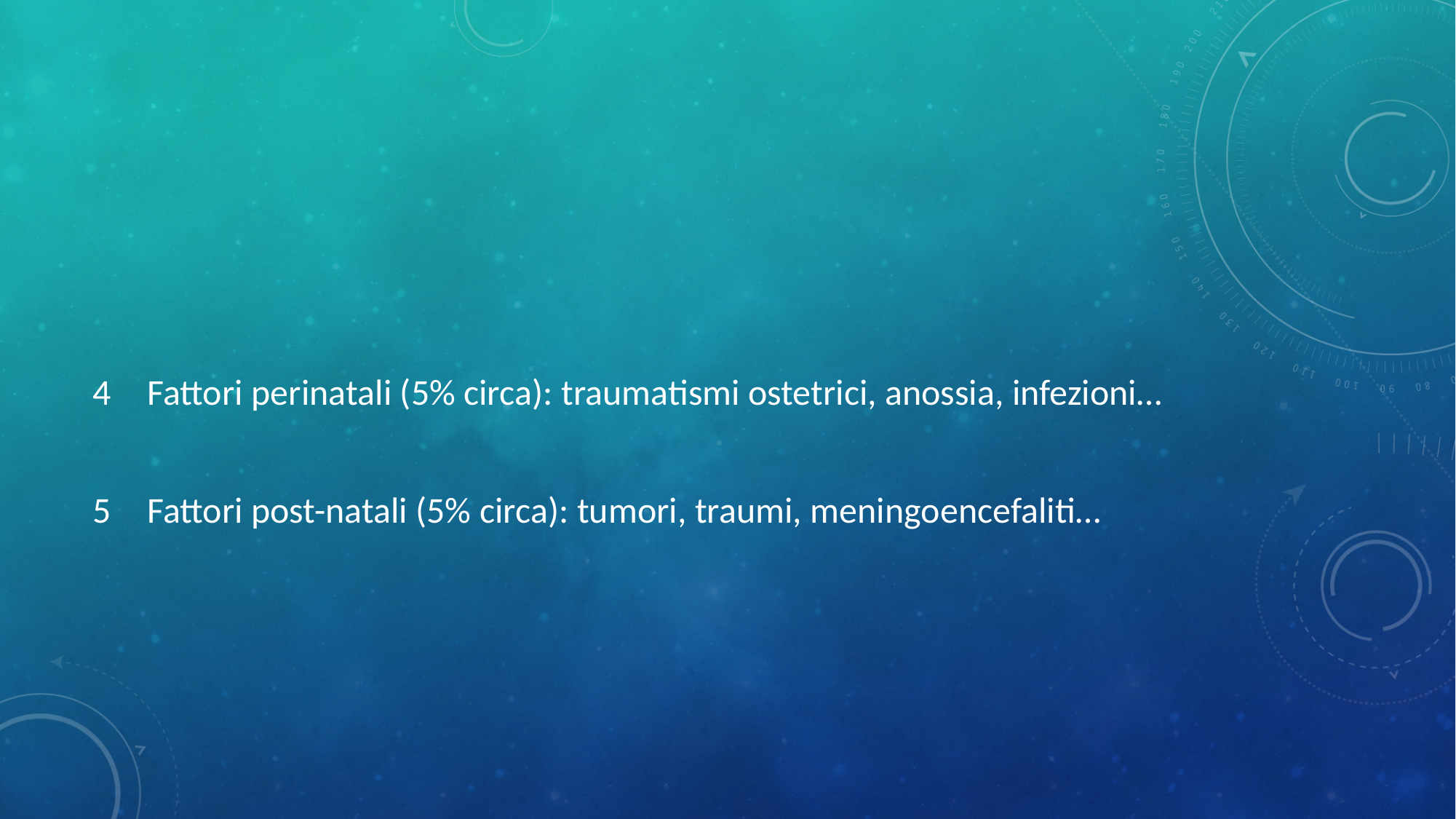

#
Fattori perinatali (5% circa): traumatismi ostetrici, anossia, infezioni…

Fattori post-natali (5% circa): tumori, traumi, meningoencefaliti…